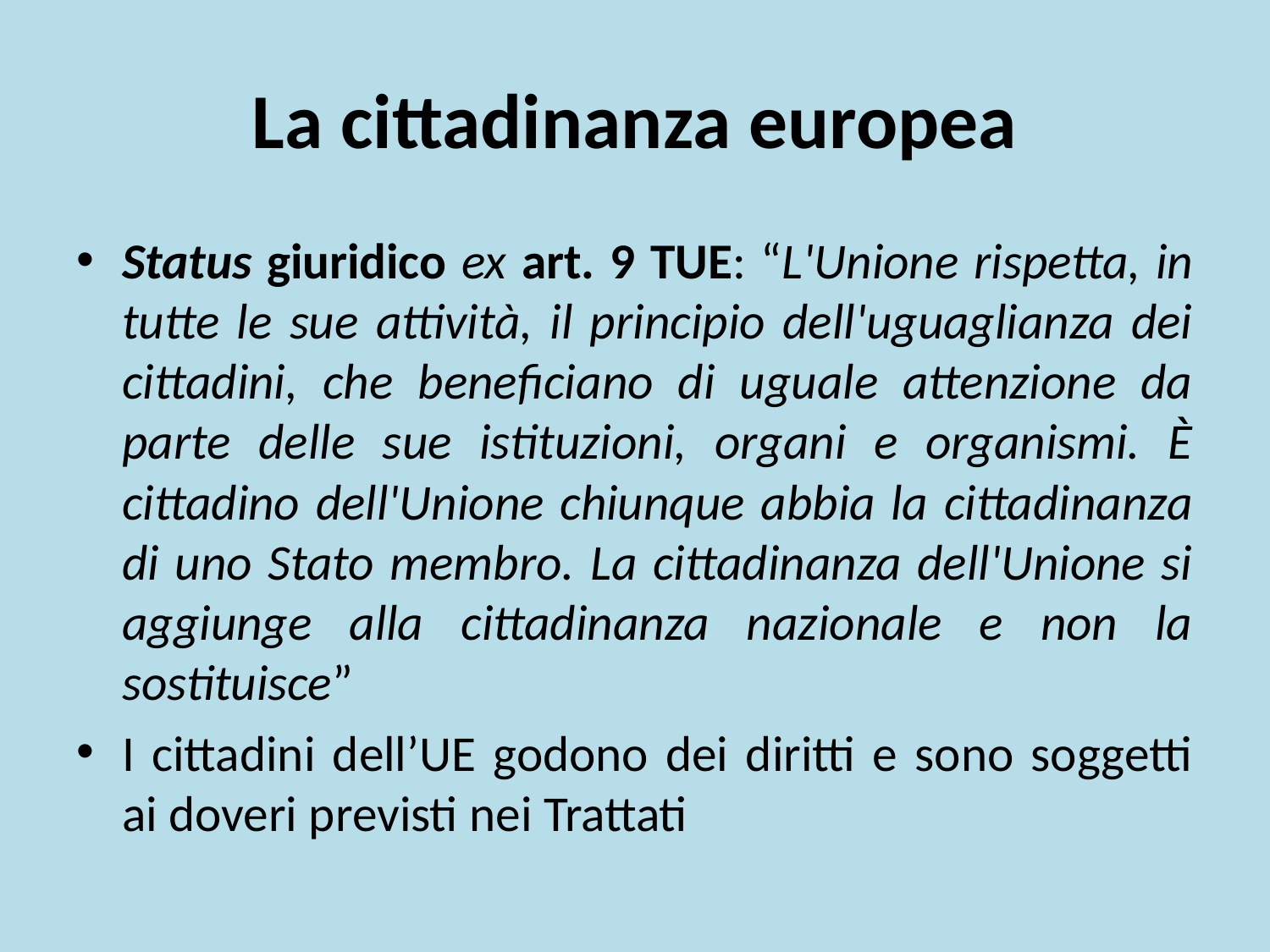

# La cittadinanza europea
Status giuridico ex art. 9 TUE: “L'Unione rispetta, in tutte le sue attività, il principio dell'uguaglianza dei cittadini, che beneficiano di uguale attenzione da parte delle sue istituzioni, organi e organismi. È cittadino dell'Unione chiunque abbia la cittadinanza di uno Stato membro. La cittadinanza dell'Unione si aggiunge alla cittadinanza nazionale e non la sostituisce”
I cittadini dell’UE godono dei diritti e sono soggetti ai doveri previsti nei Trattati